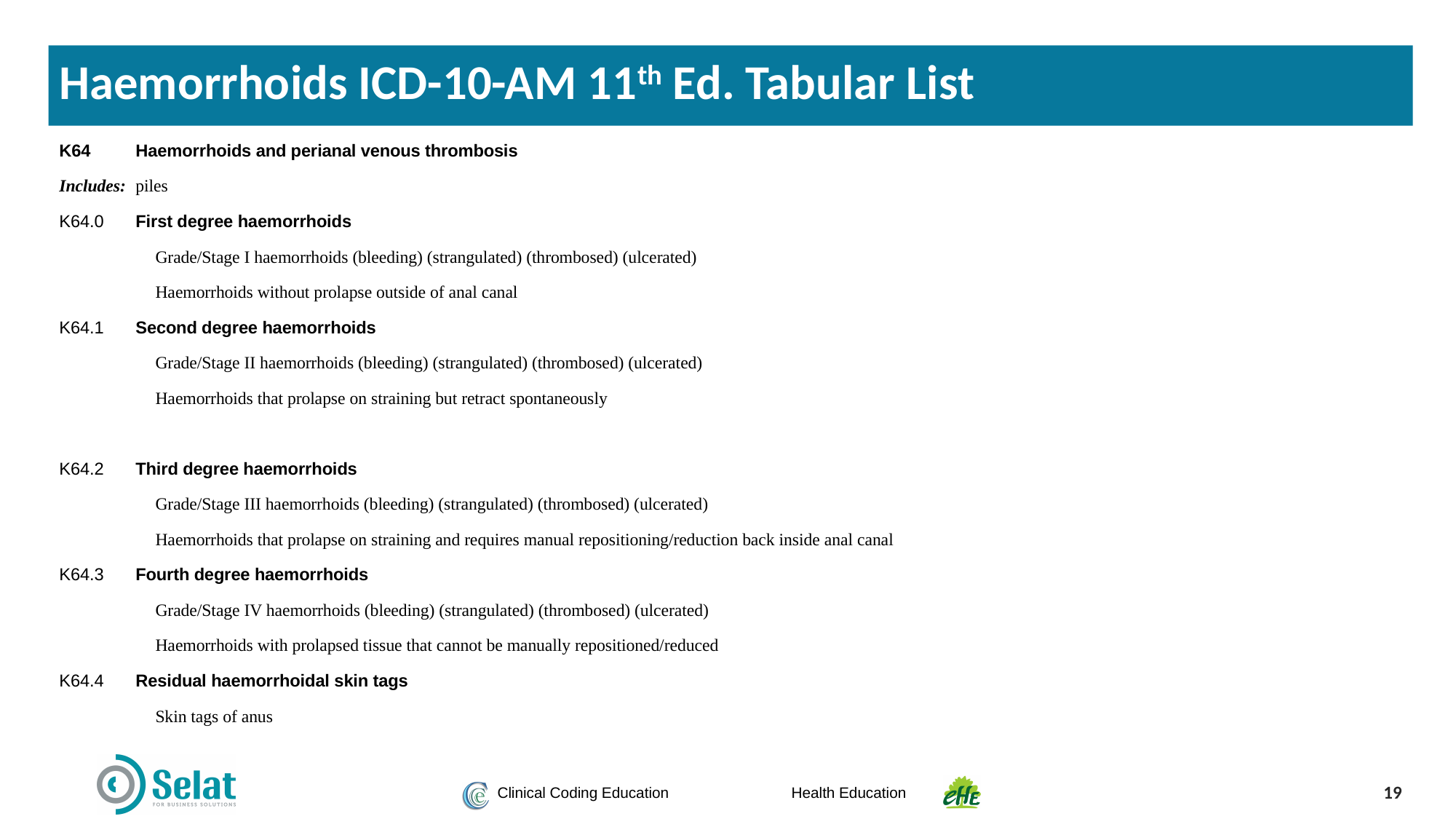

Haemorrhoids ICD-10-AM 11th Ed. Tabular List
K64	Haemorrhoids and perianal venous thrombosis
Includes:	piles
K64.0	First degree haemorrhoids
Grade/Stage I haemorrhoids (bleeding) (strangulated) (thrombosed) (ulcerated)
Haemorrhoids without prolapse outside of anal canal
K64.1	Second degree haemorrhoids
Grade/Stage II haemorrhoids (bleeding) (strangulated) (thrombosed) (ulcerated)
Haemorrhoids that prolapse on straining but retract spontaneously

K64.2	Third degree haemorrhoids
Grade/Stage III haemorrhoids (bleeding) (strangulated) (thrombosed) (ulcerated)
Haemorrhoids that prolapse on straining and requires manual repositioning/reduction back inside anal canal
K64.3	Fourth degree haemorrhoids
Grade/Stage IV haemorrhoids (bleeding) (strangulated) (thrombosed) (ulcerated)
Haemorrhoids with prolapsed tissue that cannot be manually repositioned/reduced
K64.4	Residual haemorrhoidal skin tags
Skin tags of anus

19